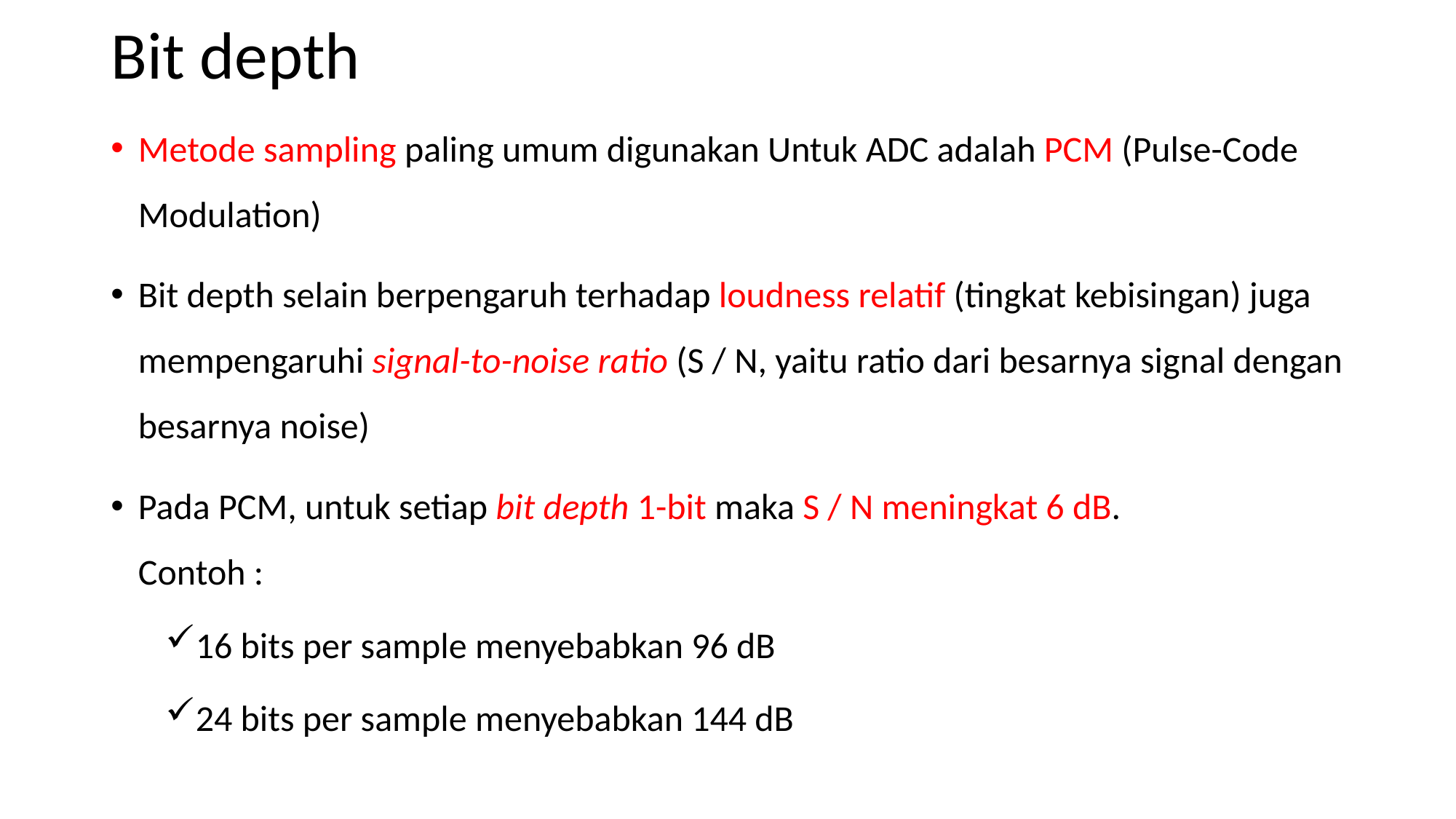

# Bit depth
Metode sampling paling umum digunakan Untuk ADC adalah PCM (Pulse-Code Modulation)
Bit depth selain berpengaruh terhadap loudness relatif (tingkat kebisingan) juga mempengaruhi signal-to-noise ratio (S / N, yaitu ratio dari besarnya signal dengan besarnya noise)
Pada PCM, untuk setiap bit depth 1-bit maka S / N meningkat 6 dB.
Contoh :
16 bits per sample menyebabkan 96 dB
24 bits per sample menyebabkan 144 dB